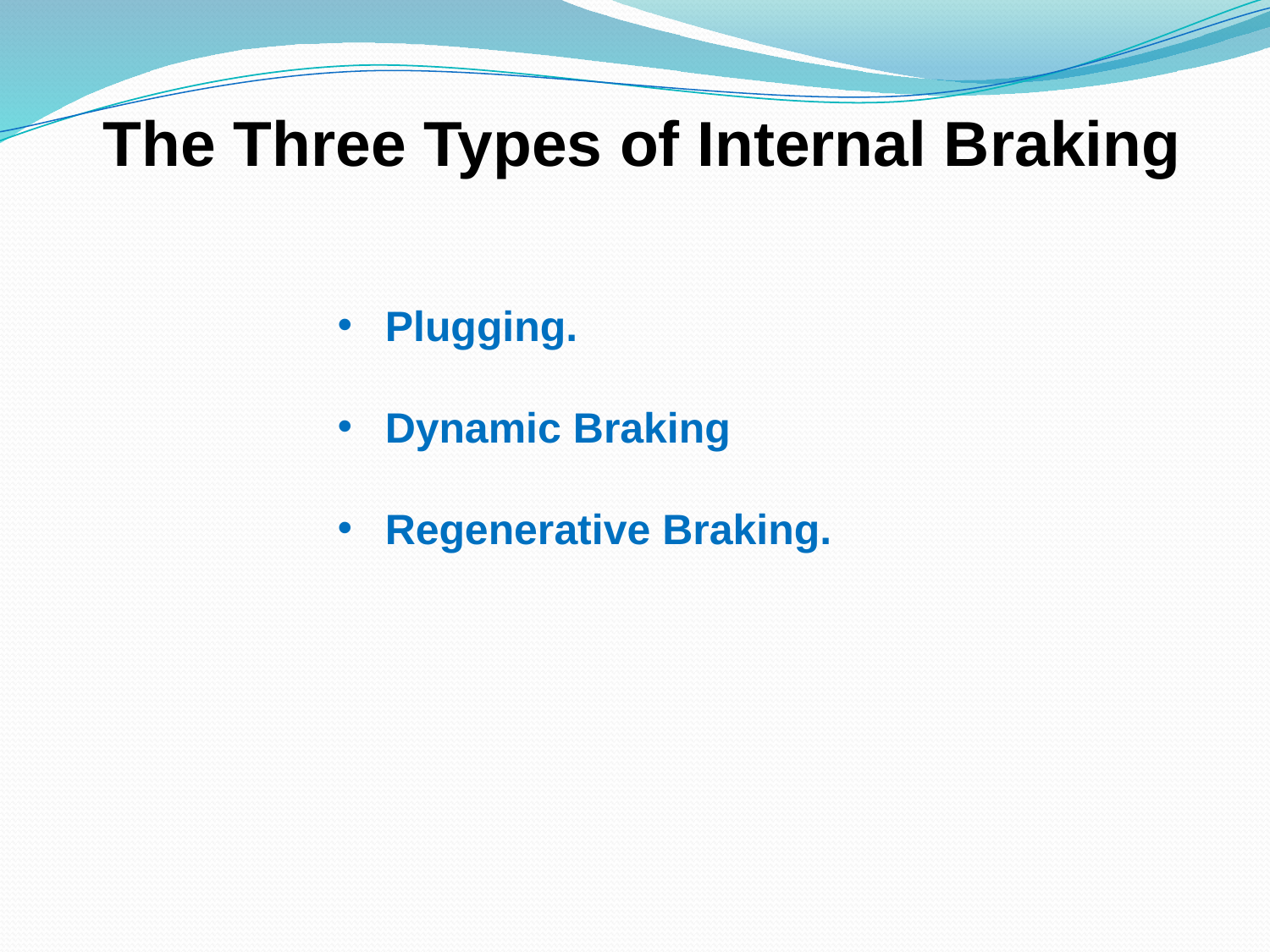

The Three Types of Internal Braking
Plugging.

Dynamic Braking

Regenerative Braking.